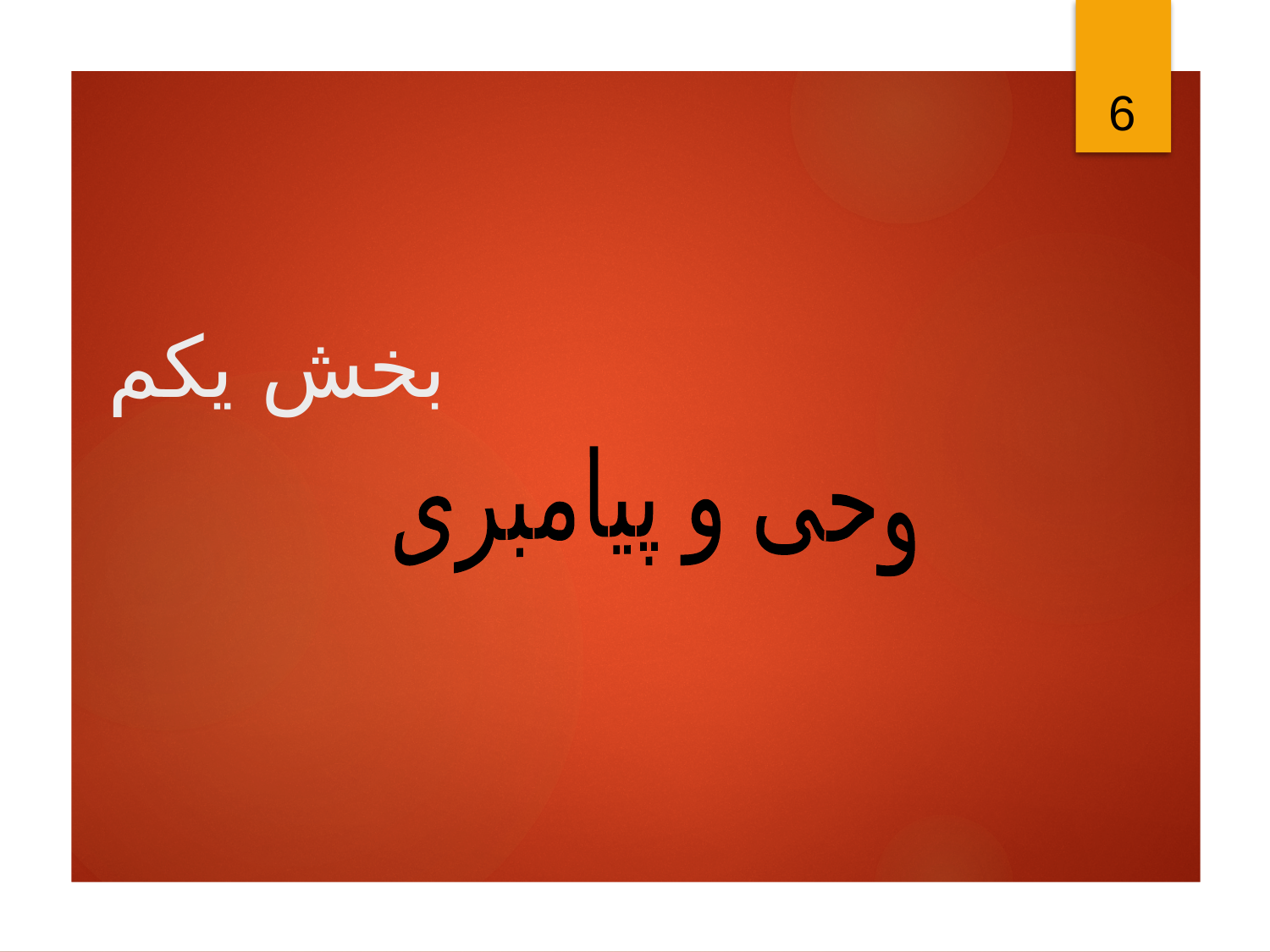

6
# بخش يكم
وحی و پیامبری